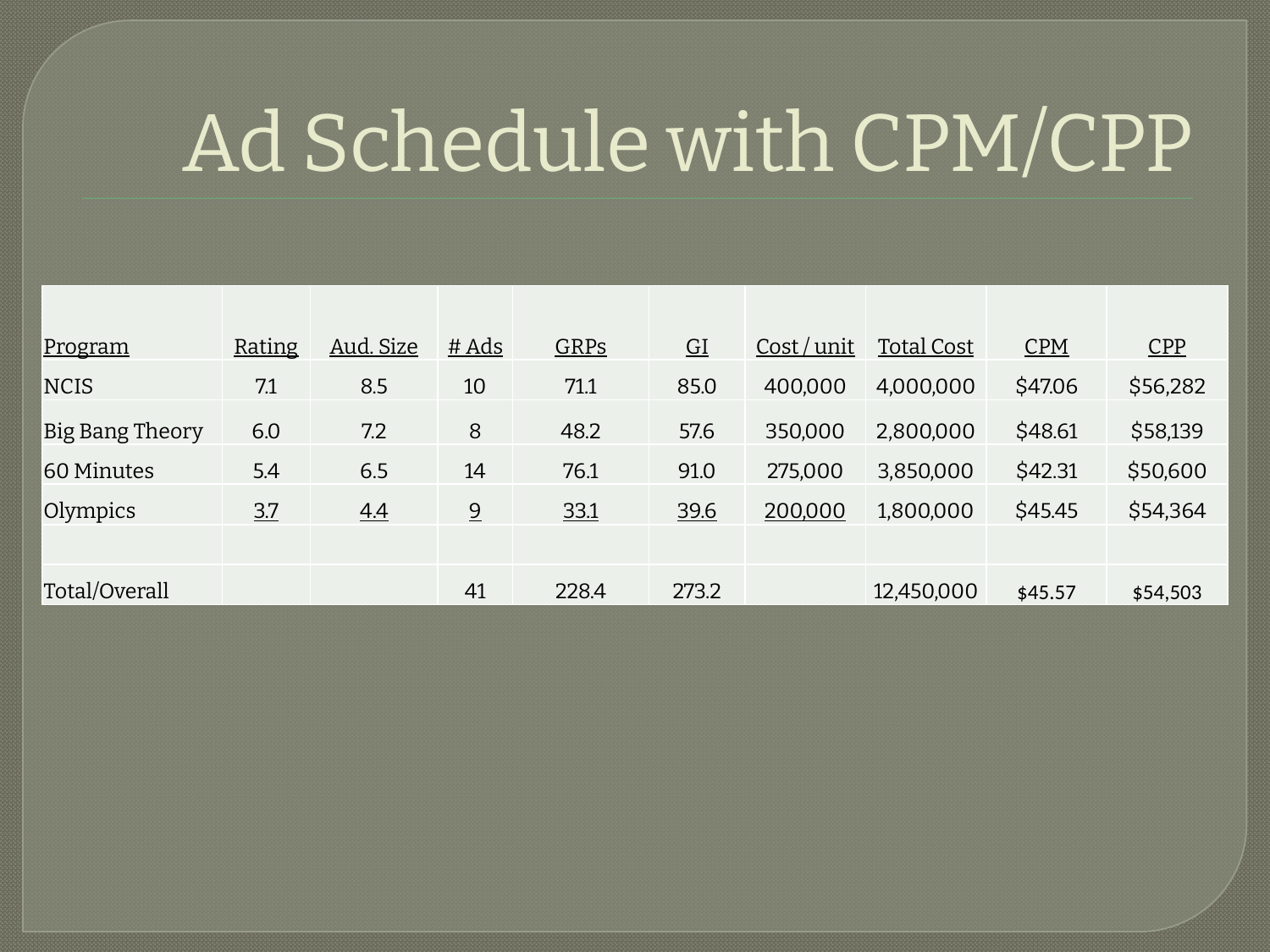

# Ad Schedule with CPM/CPP
| Program | Rating | Aud. Size | # Ads | GRPs | GI | Cost / unit | Total Cost | CPM | CPP |
| --- | --- | --- | --- | --- | --- | --- | --- | --- | --- |
| NCIS | 7.1 | 8.5 | 10 | 71.1 | 85.0 | 400,000 | 4,000,000 | $47.06 | $56,282 |
| Big Bang Theory | 6.0 | 7.2 | 8 | 48.2 | 57.6 | 350,000 | 2,800,000 | $48.61 | $58,139 |
| 60 Minutes | 5.4 | 6.5 | 14 | 76.1 | 91.0 | 275,000 | 3,850,000 | $42.31 | $50,600 |
| Olympics | 3.7 | 4.4 | 9 | 33.1 | 39.6 | 200,000 | 1,800,000 | $45.45 | $54,364 |
|  |  |  |  |  |  |  |  |  |  |
| Total/Overall |  |  | 41 | 228.4 | 273.2 |  | 12,450,000 | $45.57 | $54,503 |